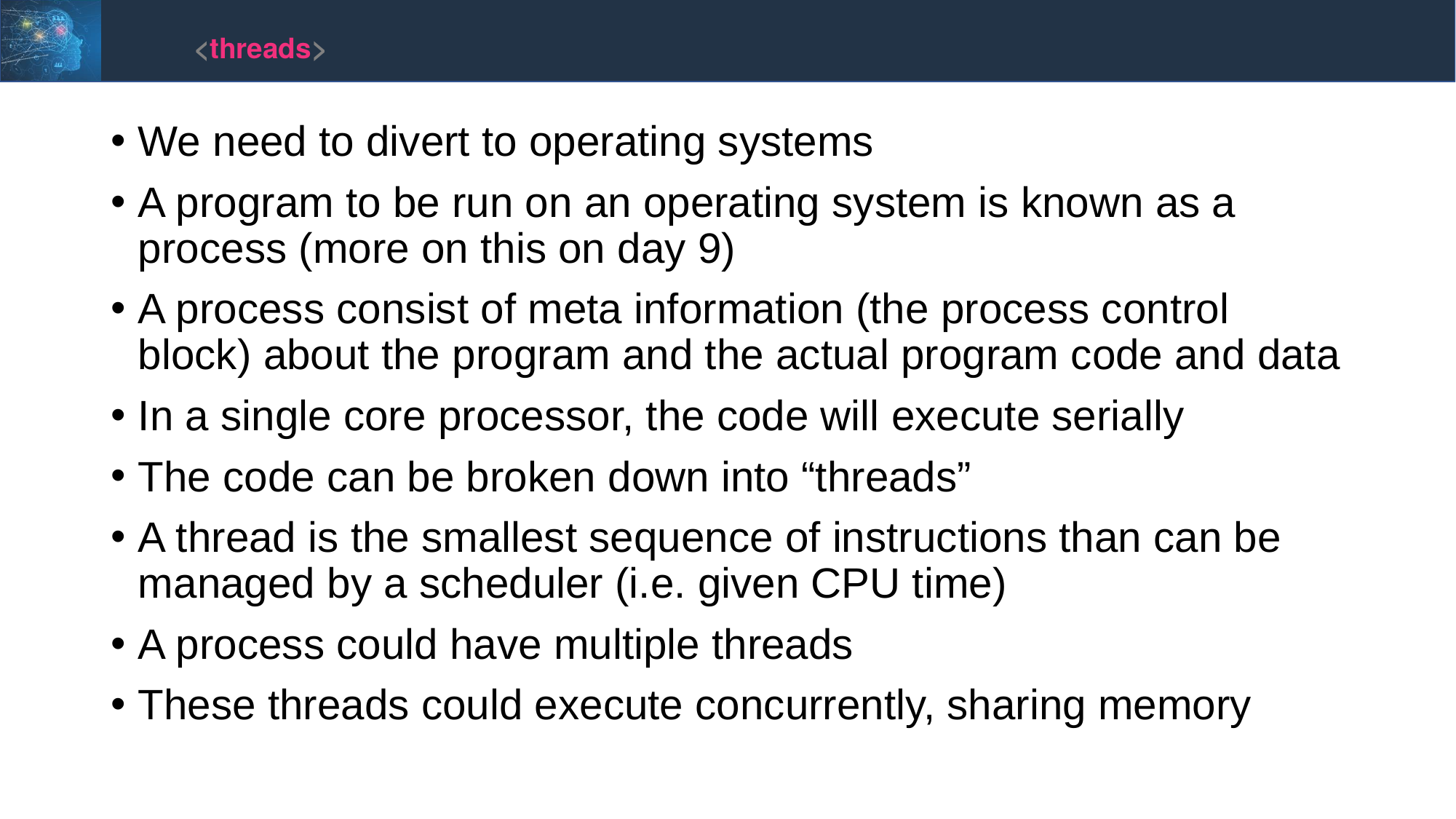

<threads>
We need to divert to operating systems
A program to be run on an operating system is known as a process (more on this on day 9)
A process consist of meta information (the process control block) about the program and the actual program code and data
In a single core processor, the code will execute serially
The code can be broken down into “threads”
A thread is the smallest sequence of instructions than can be managed by a scheduler (i.e. given CPU time)
A process could have multiple threads
These threads could execute concurrently, sharing memory